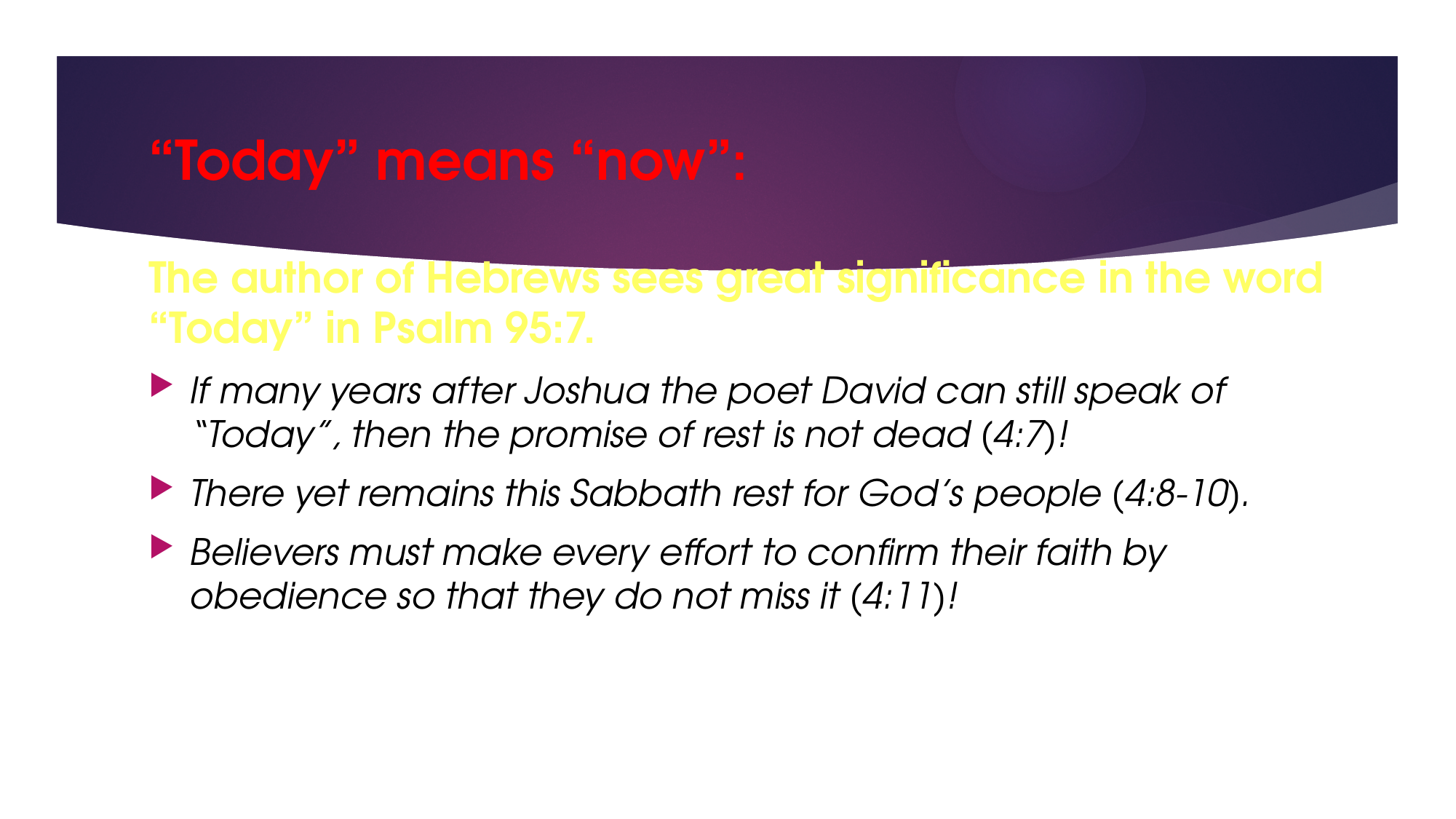

# “Today” means “now”:
The author of Hebrews sees great significance in the word “Today” in Psalm 95:7.
If many years after Joshua the poet David can still speak of “Today”, then the promise of rest is not dead (4:7)!
There yet remains this Sabbath rest for God’s people (4:8-10).
Believers must make every effort to confirm their faith by obedience so that they do not miss it (4:11)!